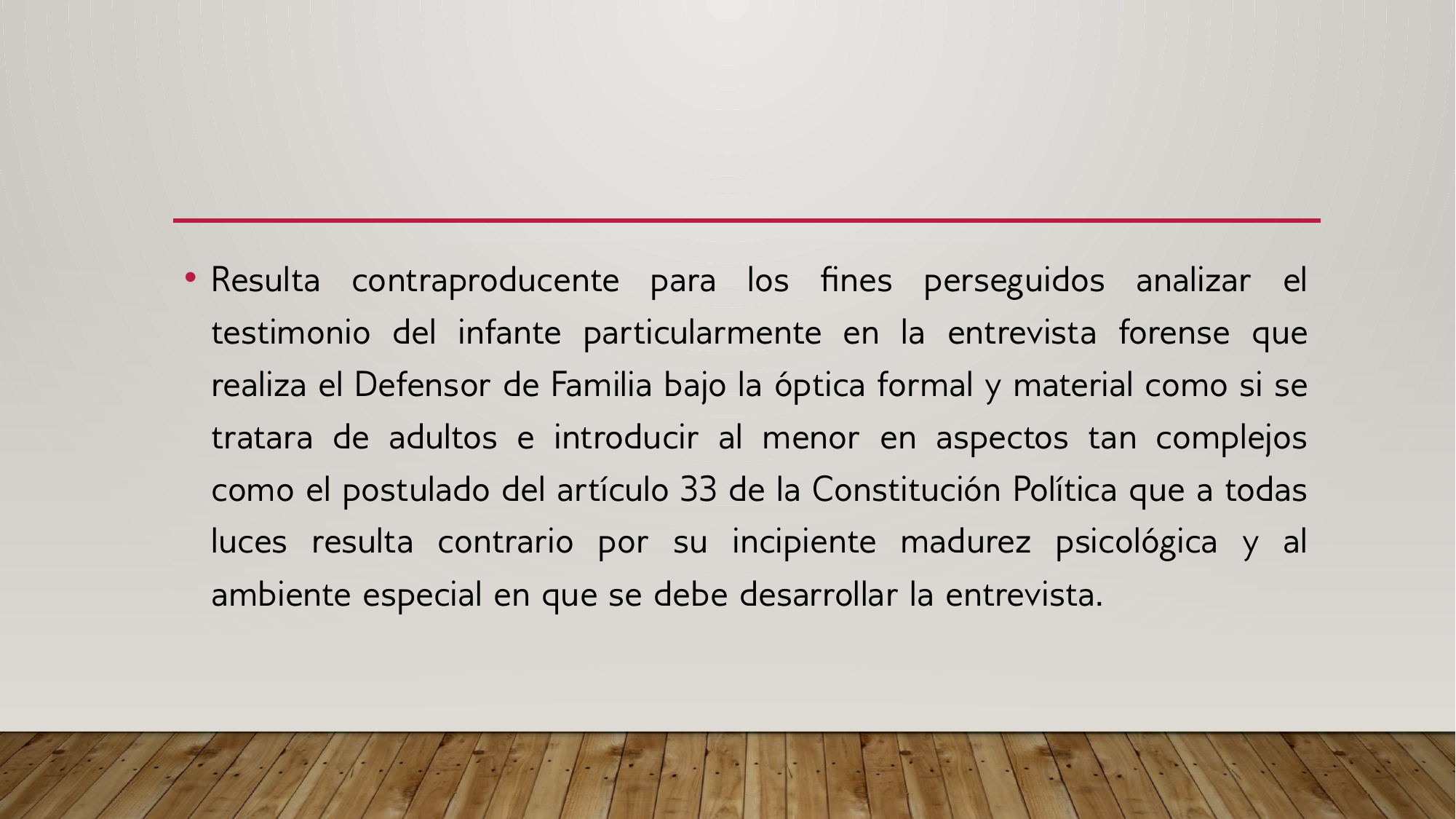

#
Resulta contraproducente para los fines perseguidos analizar el testimonio del infante particularmente en la entrevista forense que realiza el Defensor de Familia bajo la óptica formal y material como si se tratara de adultos e introducir al menor en aspectos tan complejos como el postulado del artículo 33 de la Constitución Política que a todas luces resulta contrario por su incipiente madurez psicológica y al ambiente especial en que se debe desarrollar la entrevista.